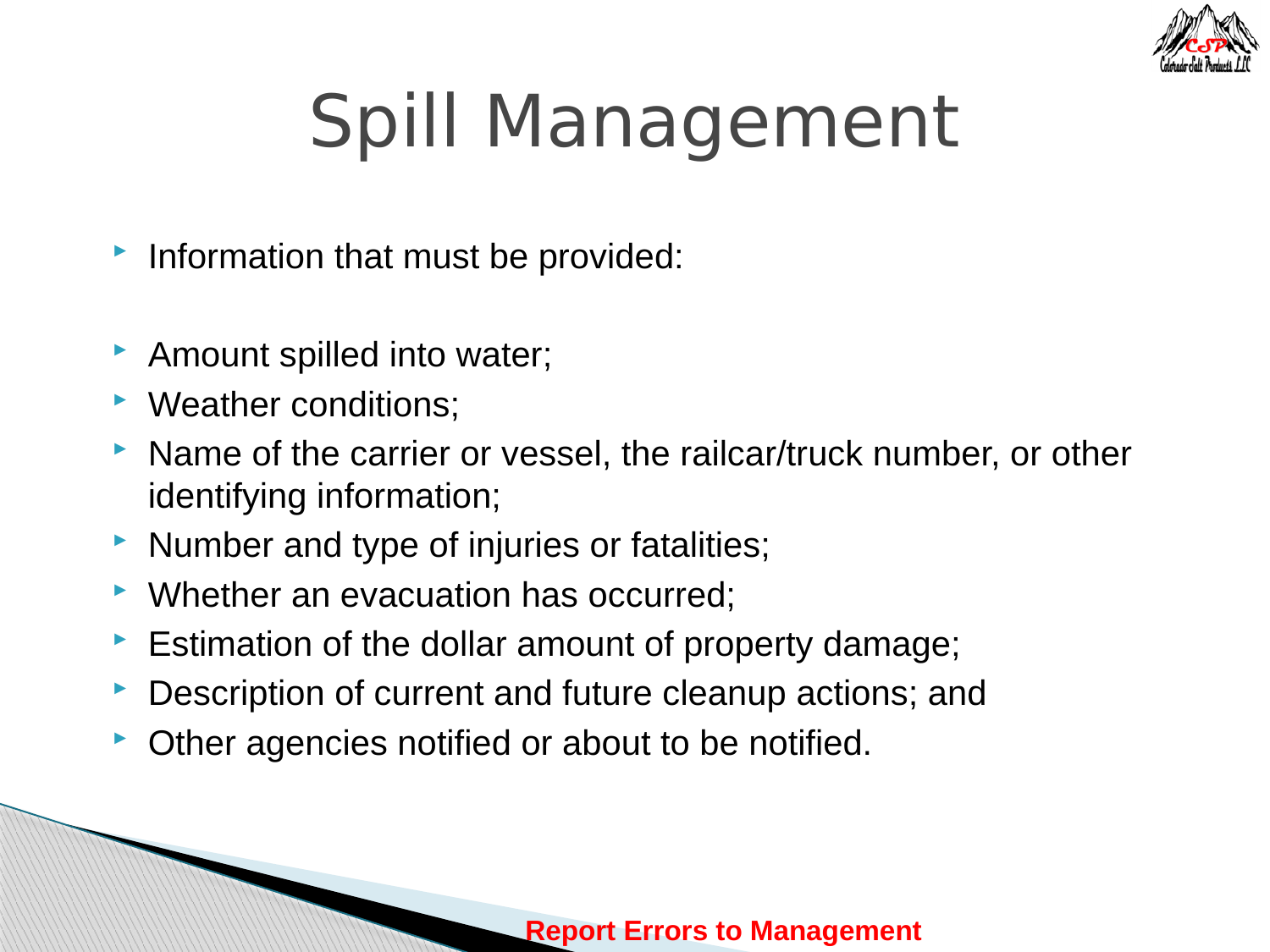

# Spill Management

Information that must be provided:

Amount spilled into water;
Weather conditions;
Name of the carrier or vessel, the railcar/truck number, or other identifying information;
Number and type of injuries or fatalities;
Whether an evacuation has occurred;
Estimation of the dollar amount of property damage;
Description of current and future cleanup actions; and
Other agencies notified or about to be notified.

Report Errors to Management